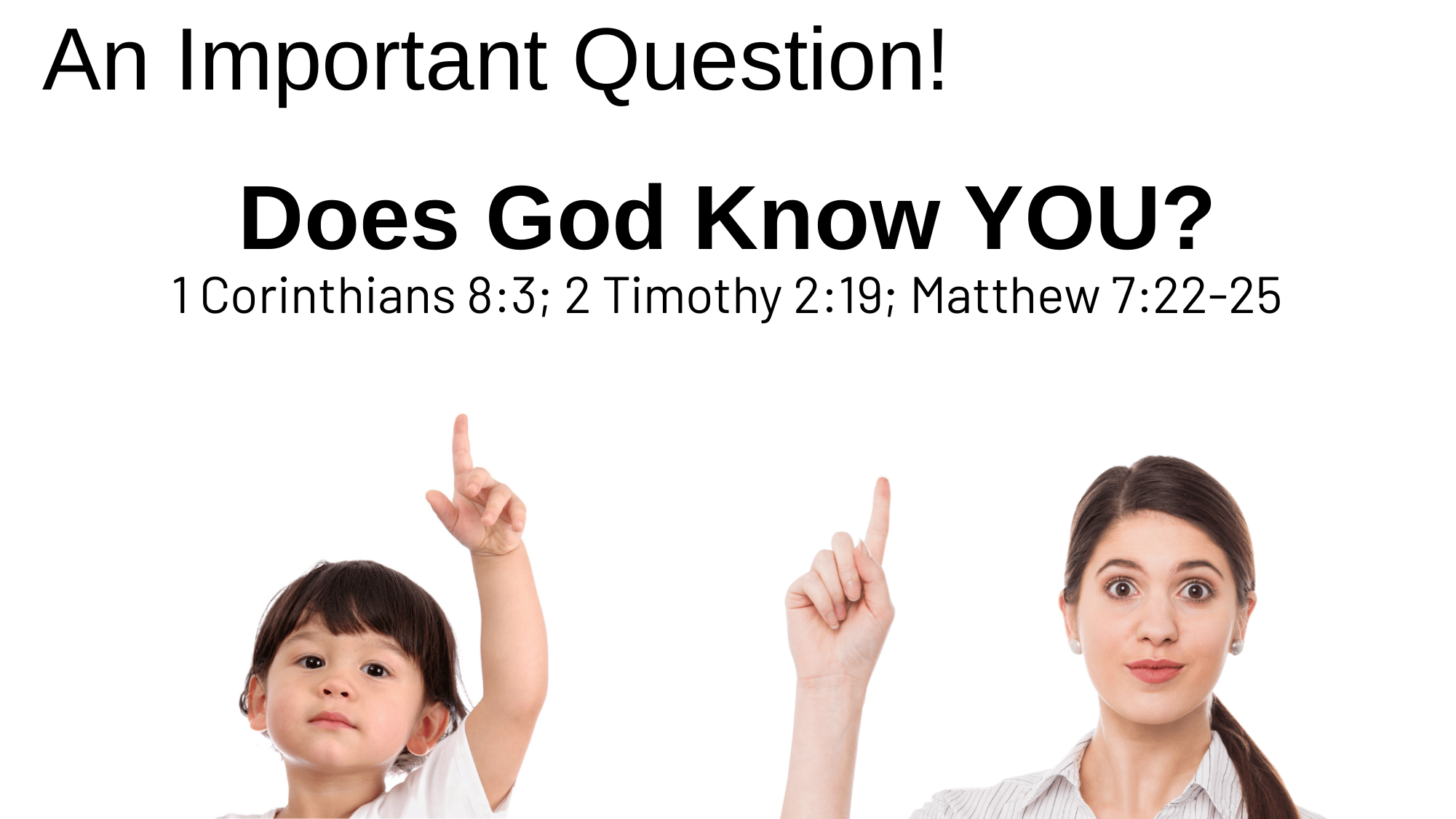

# An Important Question!
Does God Know YOU?
1 Corinthians 8:3; 2 Timothy 2:19; Matthew 7:22-25